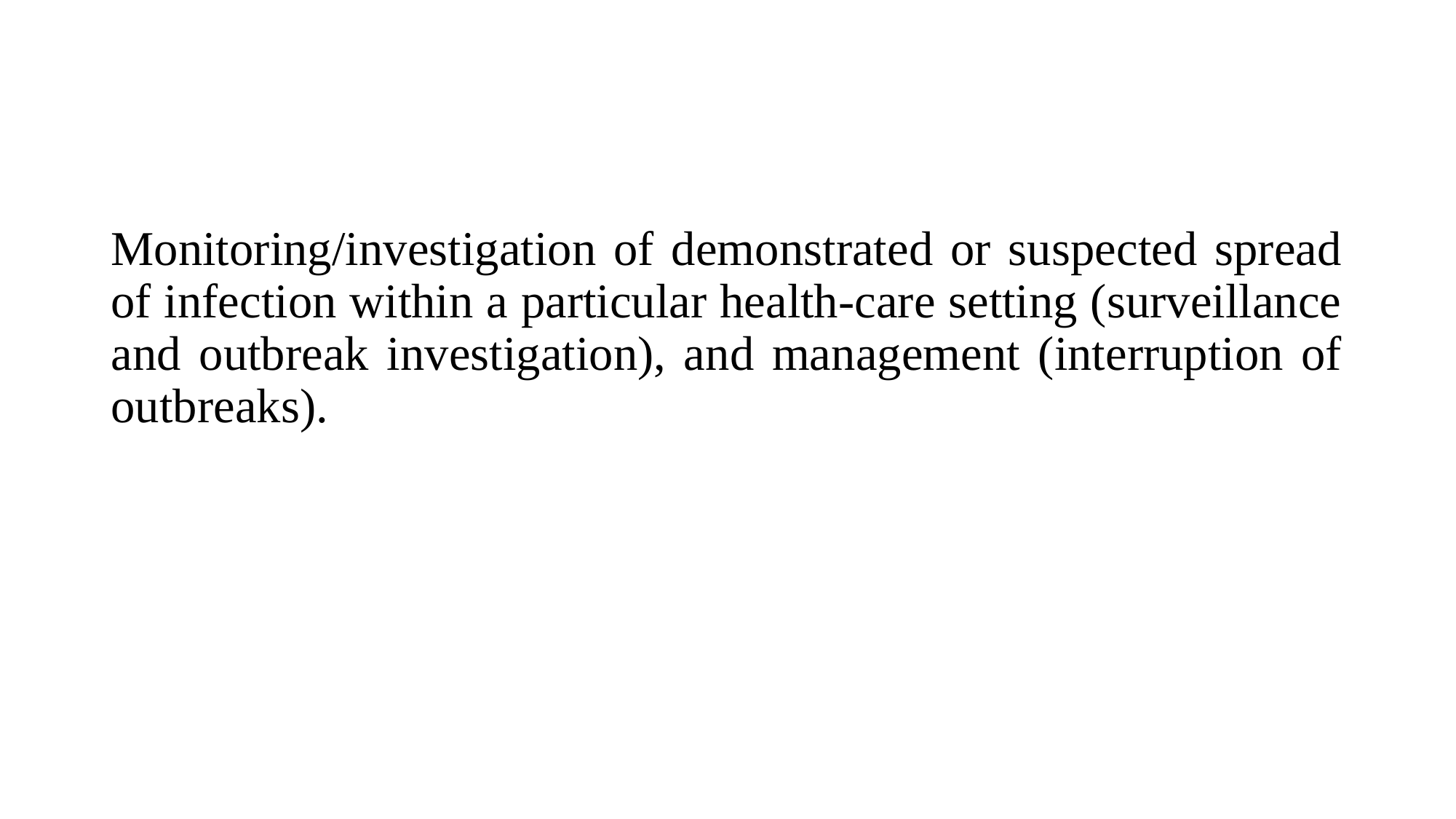

Monitoring/investigation of demonstrated or suspected spread of infection within a particular health-care setting (surveillance and outbreak investigation), and management (interruption of outbreaks).